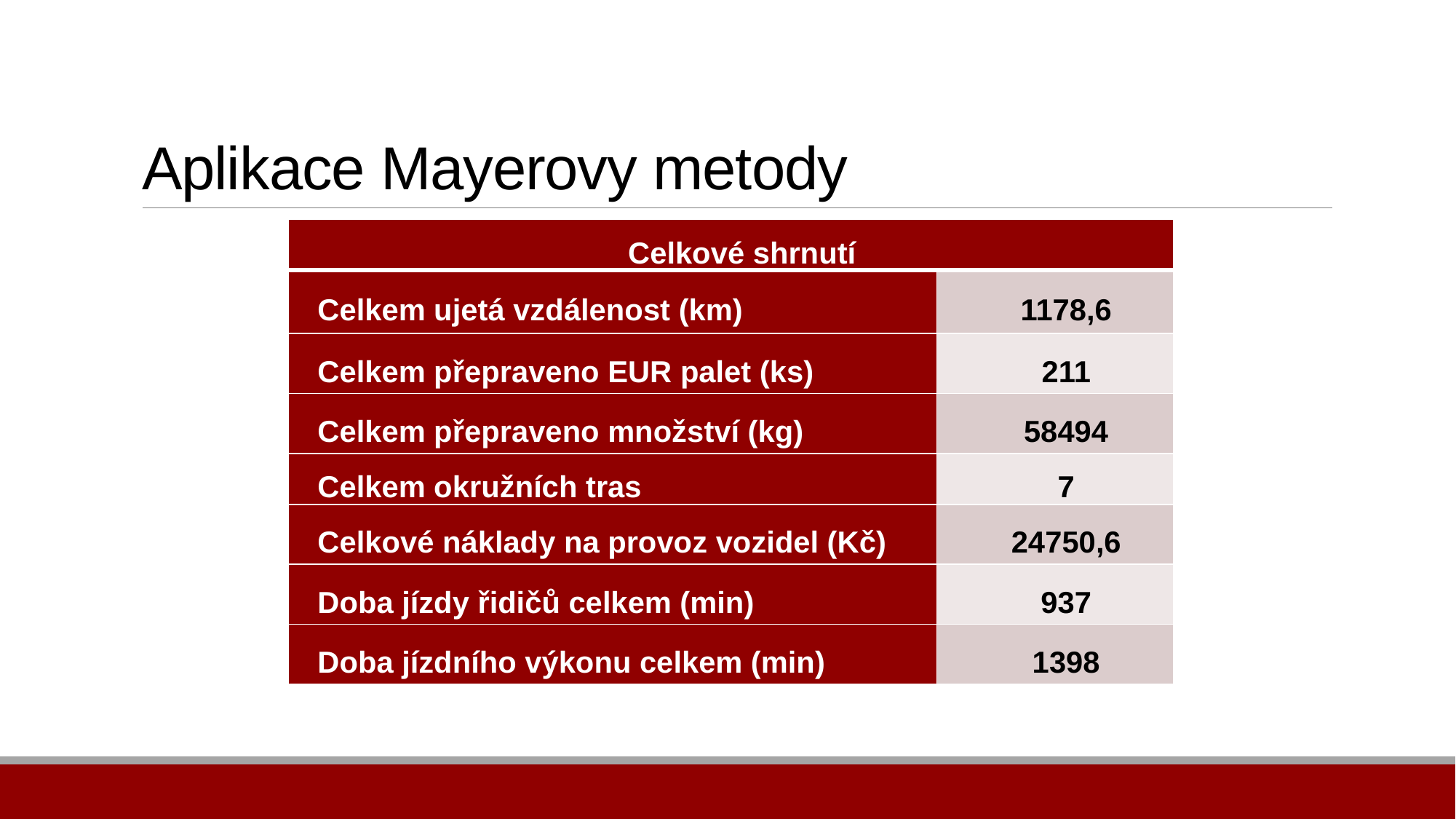

# Aplikace Mayerovy metody
| Celkové shrnutí |  |
| --- | --- |
| Celkem ujetá vzdálenost (km) | 1178,6 |
| Celkem přepraveno EUR palet (ks) | 211 |
| Celkem přepraveno množství (kg) | 58494 |
| Celkem okružních tras | 7 |
| Celkové náklady na provoz vozidel (Kč) | 24750,6 |
| Doba jízdy řidičů celkem (min) | 937 |
| Doba jízdního výkonu celkem (min) | 1398 |